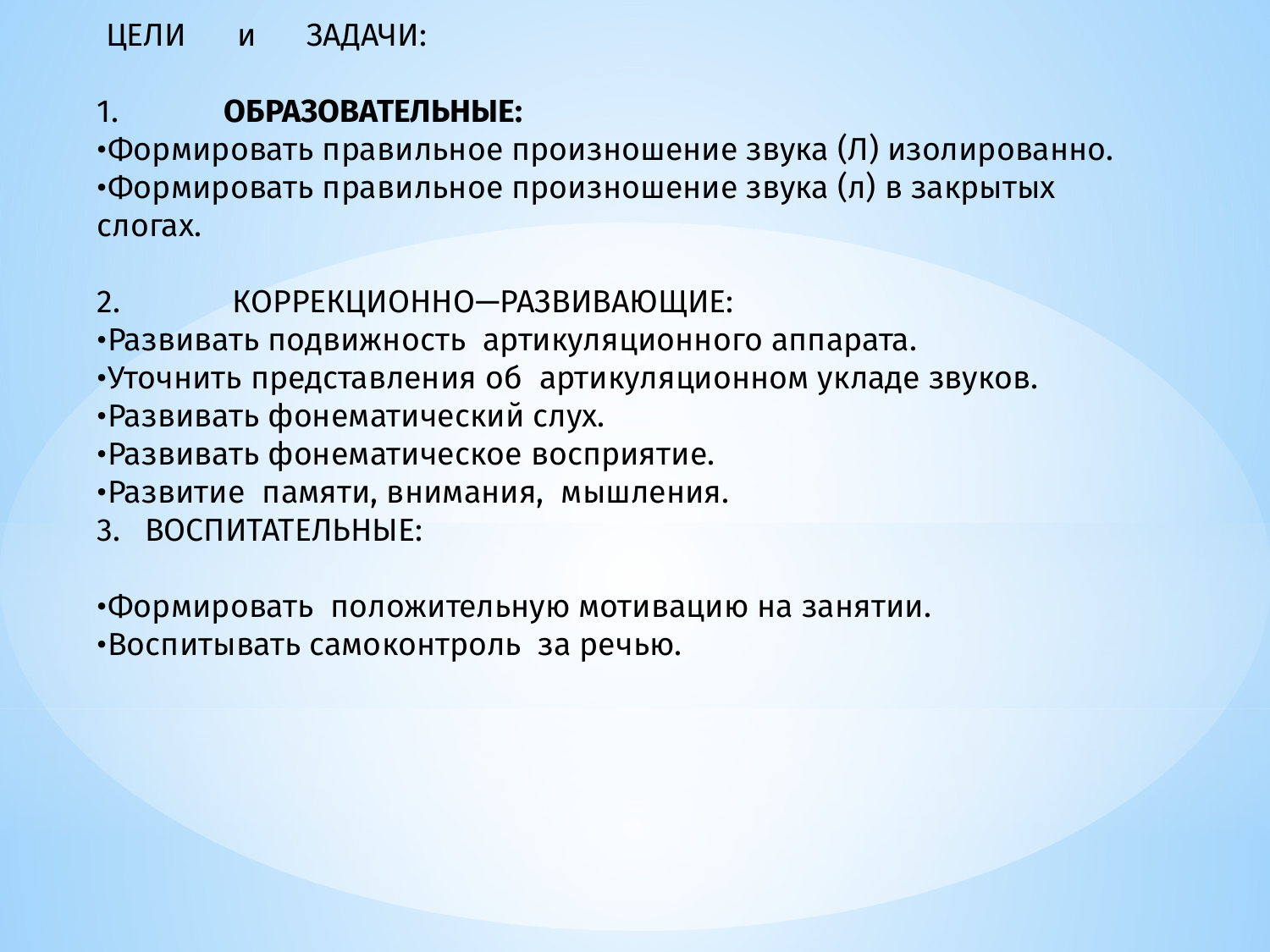

ЦЕЛИ      и      ЗАДАЧИ:

1.	ОБРАЗОВАТЕЛЬНЫЕ:
•Формировать правильное произношение звука (Л) изолированно.
•Формировать правильное произношение звука (л) в закрытых  слогах.

2.	 КОРРЕКЦИОННО—РАЗВИВАЮЩИЕ:
•Развивать подвижность  артикуляционного аппарата.
•Уточнить представления об  артикуляционном укладе звуков.
•Развивать фонематический слух.
•Развивать фонематическое восприятие.
•Развитие  памяти, внимания,  мышления.
ВОСПИТАТЕЛЬНЫЕ:

•Формировать  положительную мотивацию на занятии.
•Воспитывать самоконтроль  за речью.